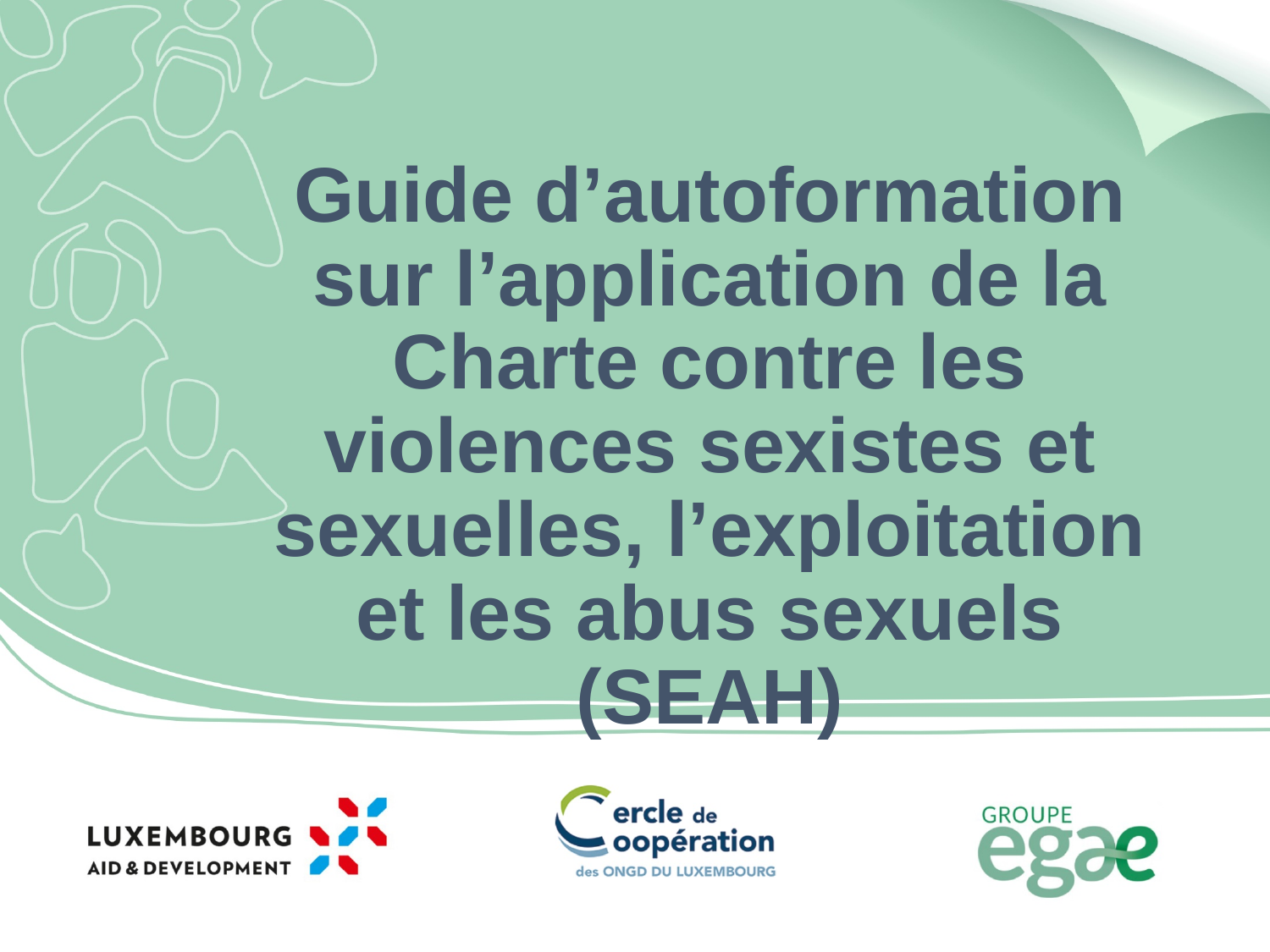

Guide d’autoformation sur l’application de la Charte contre les violences sexistes et sexuelles, l’exploitation et les abus sexuels (SEAH)